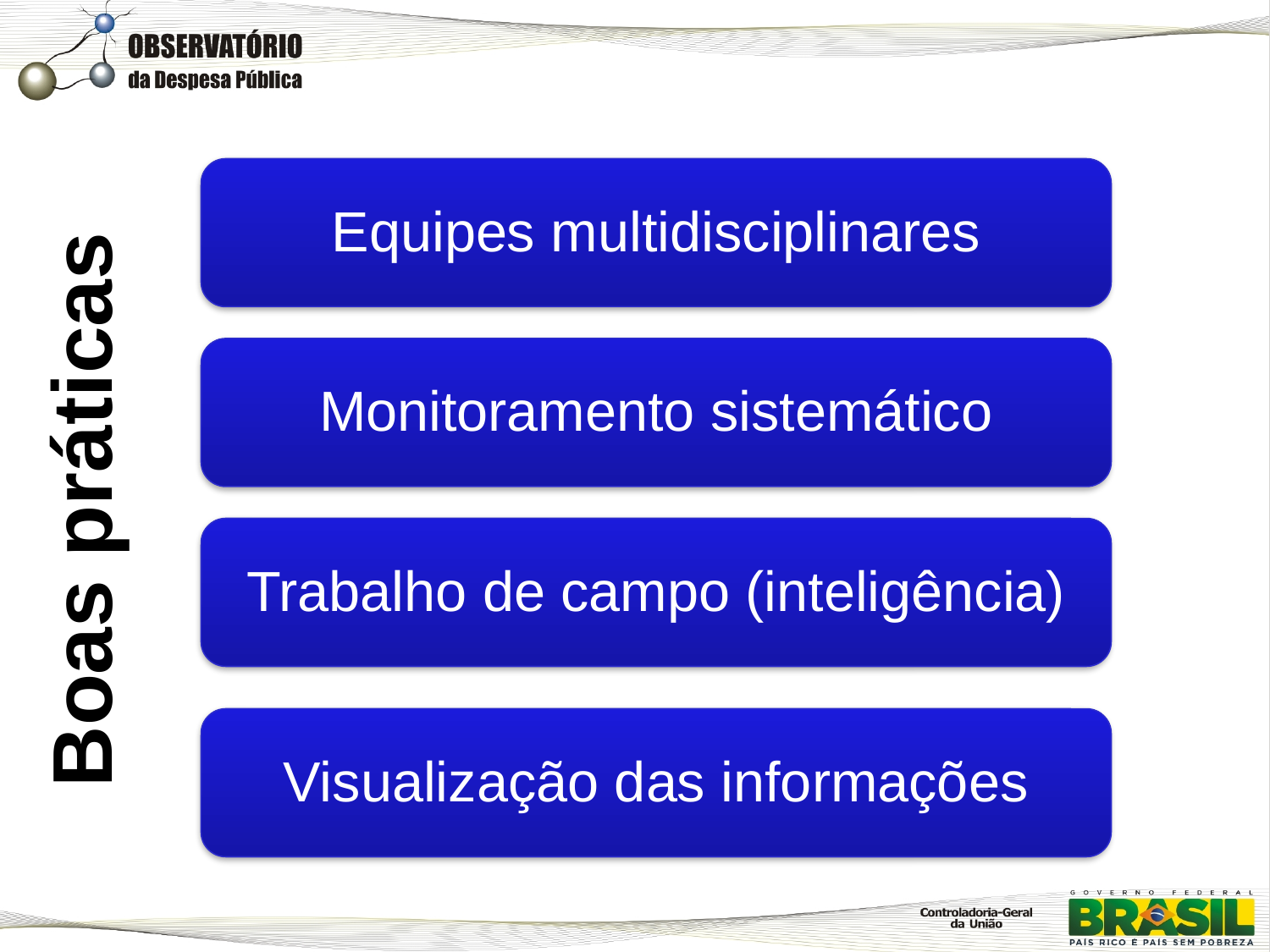

Equipes multidisciplinares
Monitoramento sistemático
Boas práticas
Trabalho de campo (inteligência)
Visualização das informações